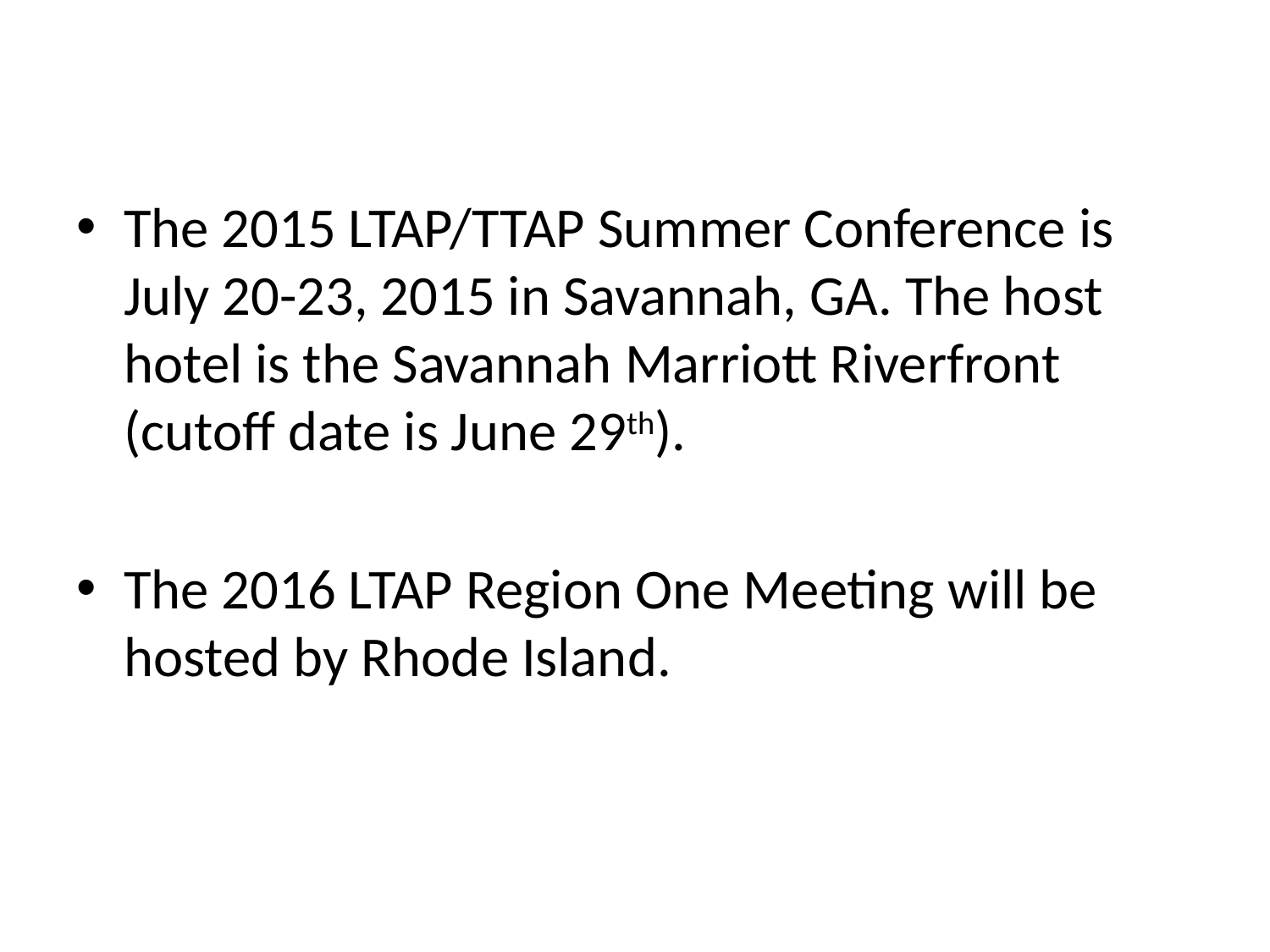

The 2015 LTAP/TTAP Summer Conference is
July 20-23, 2015 in Savannah, GA. The host hotel is the Savannah Marriott Riverfront (cutoff date is June 29th).

The 2016 LTAP Region One Meeting will be hosted by Rhode Island.